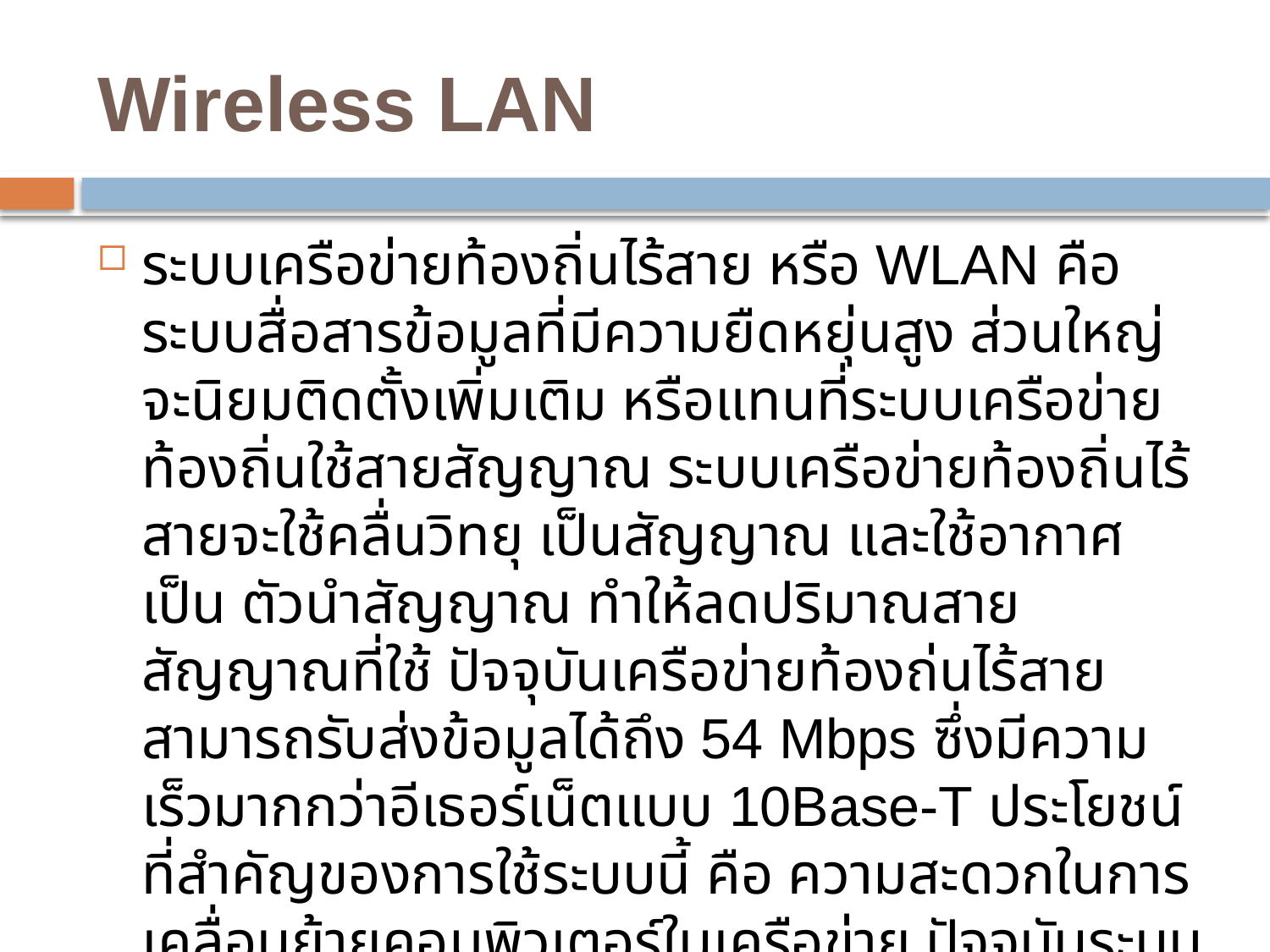

# Wireless LAN
ระบบเครือข่ายท้องถิ่นไร้สาย หรือ WLAN คือระบบสื่อสารข้อมูลที่มีความยืดหยุ่นสูง ส่วนใหญ่จะนิยมติดตั้งเพิ่มเติม หรือแทนที่ระบบเครือข่ายท้องถิ่นใช้สายสัญญาณ ระบบเครือข่ายท้องถิ่นไร้สายจะใช้คลื่นวิทยุ เป็นสัญญาณ และใช้อากาศเป็น ตัวนำสัญญาณ ทำให้ลดปริมาณสายสัญญาณที่ใช้ ปัจจุบันเครือข่ายท้องถ่นไร้สายสามารถรับส่งข้อมูลได้ถึง 54 Mbps ซึ่งมีความ เร็วมากกว่าอีเธอร์เน็ตแบบ 10Base-T ประโยชน์ที่สำคัญของการใช้ระบบนี้ คือ ความสะดวกในการเคลื่อนย้ายคอมพิวเตอร์ในเครือข่าย ปัจจุบันระบบเครือข่ายไร้สายกำลังได้รับความนิยมเพิ่มมากขึ้นเรื่อยๆ โดยเฉพาะองค์กรที่ใช้คอมพิวเตอร์โน้ตบุ๊ค ซึ่งโดยส่วนใหญ่จะมีการเคลื่อนย้ายบ่อย